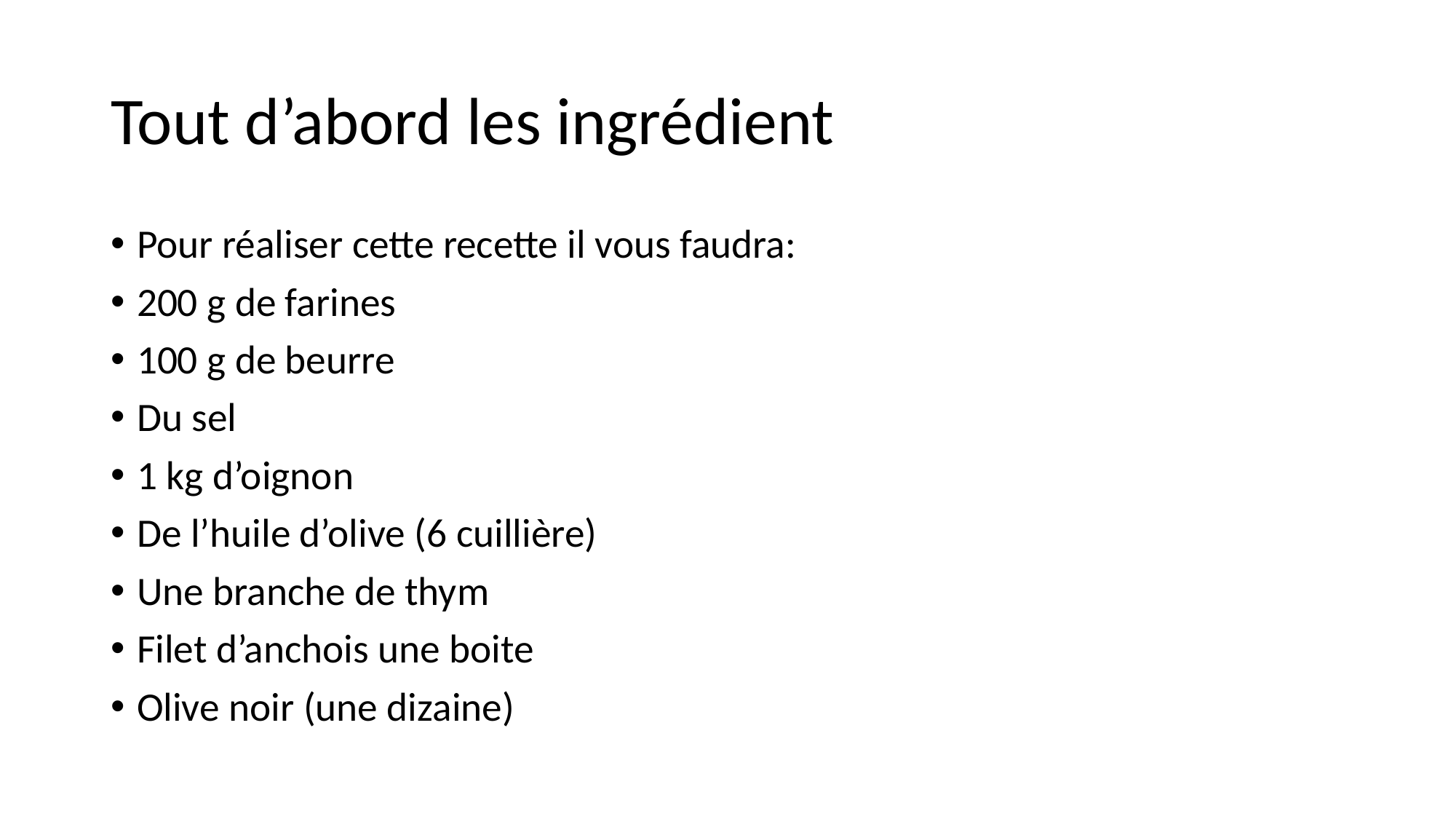

# Tout d’abord les ingrédient
Pour réaliser cette recette il vous faudra:
200 g de farines
100 g de beurre
Du sel
1 kg d’oignon
De l’huile d’olive (6 cuillière)
Une branche de thym
Filet d’anchois une boite
Olive noir (une dizaine)